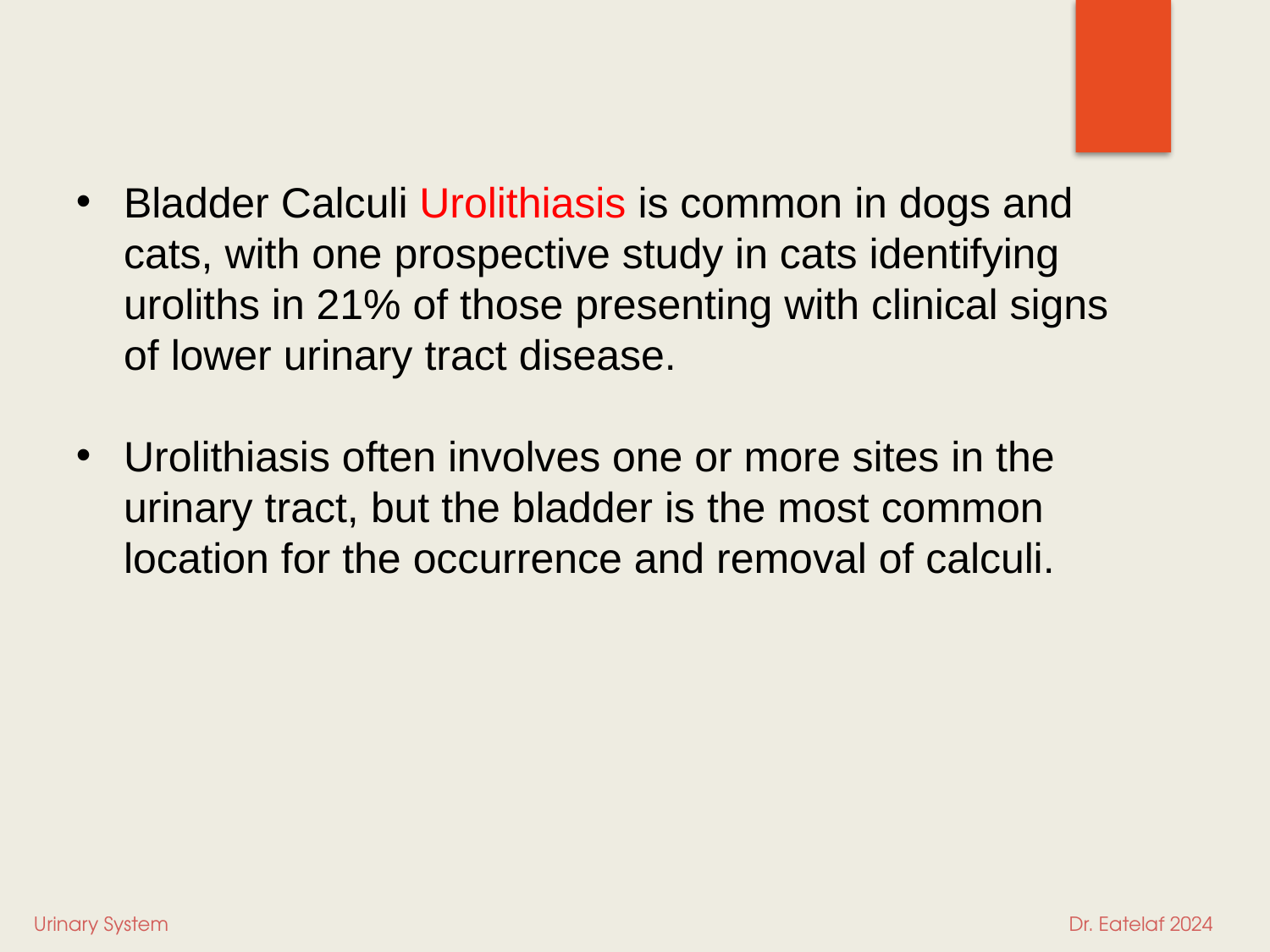

Bladder Calculi Urolithiasis is common in dogs and cats, with one prospective study in cats identifying uroliths in 21% of those presenting with clinical signs of lower urinary tract disease.

Urolithiasis often involves one or more sites in the urinary tract, but the bladder is the most common location for the occurrence and removal of calculi.
Urinary System                                                                                                                                                                          Dr. Eatelaf 2024